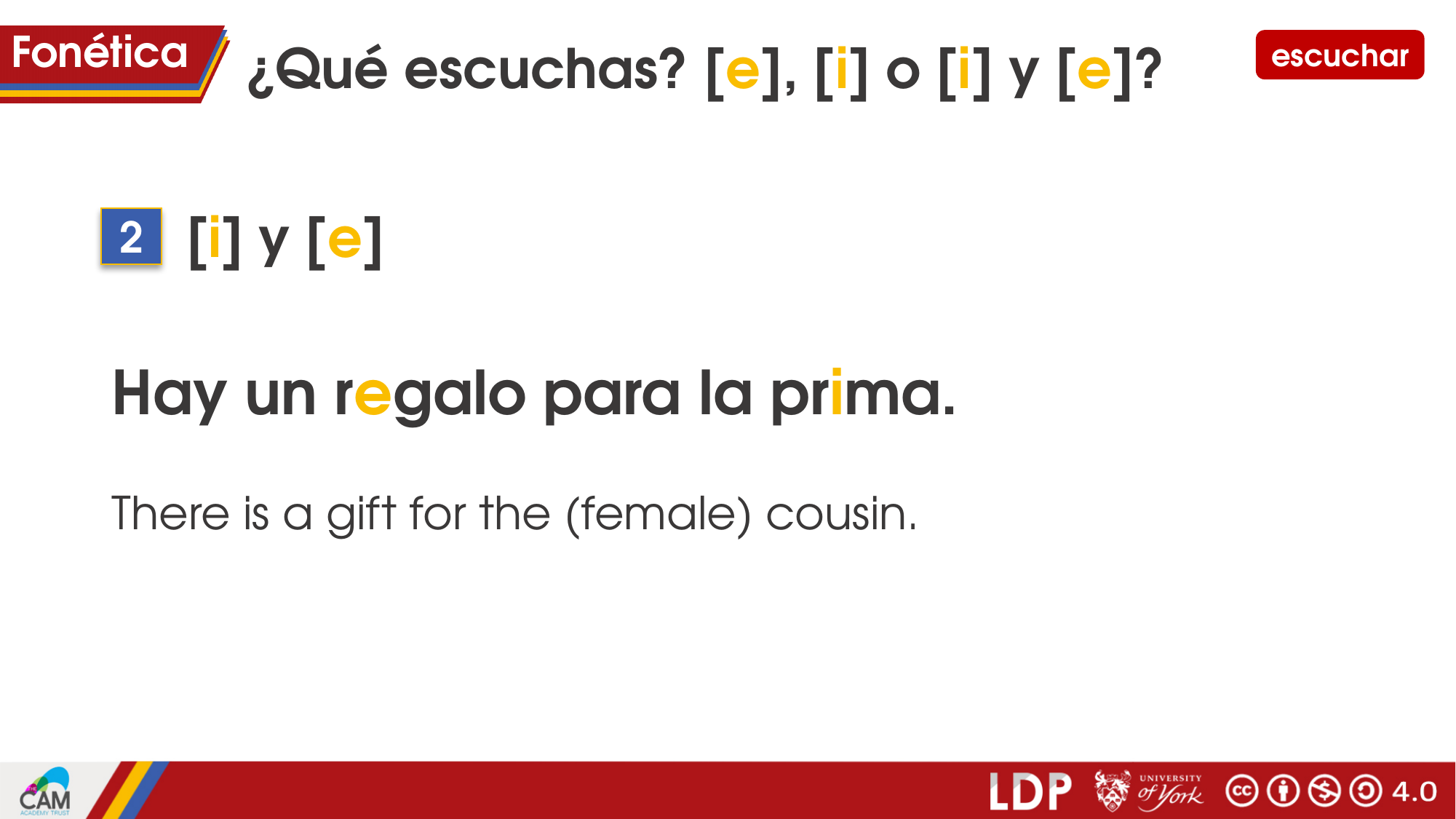

# Fonética
¿Qué escuchas? [e], [i] o [i] y [e]?
escuchar
[i] y [e]
2
Hay un regalo para la prima.
There is a gift for the (female) cousin.